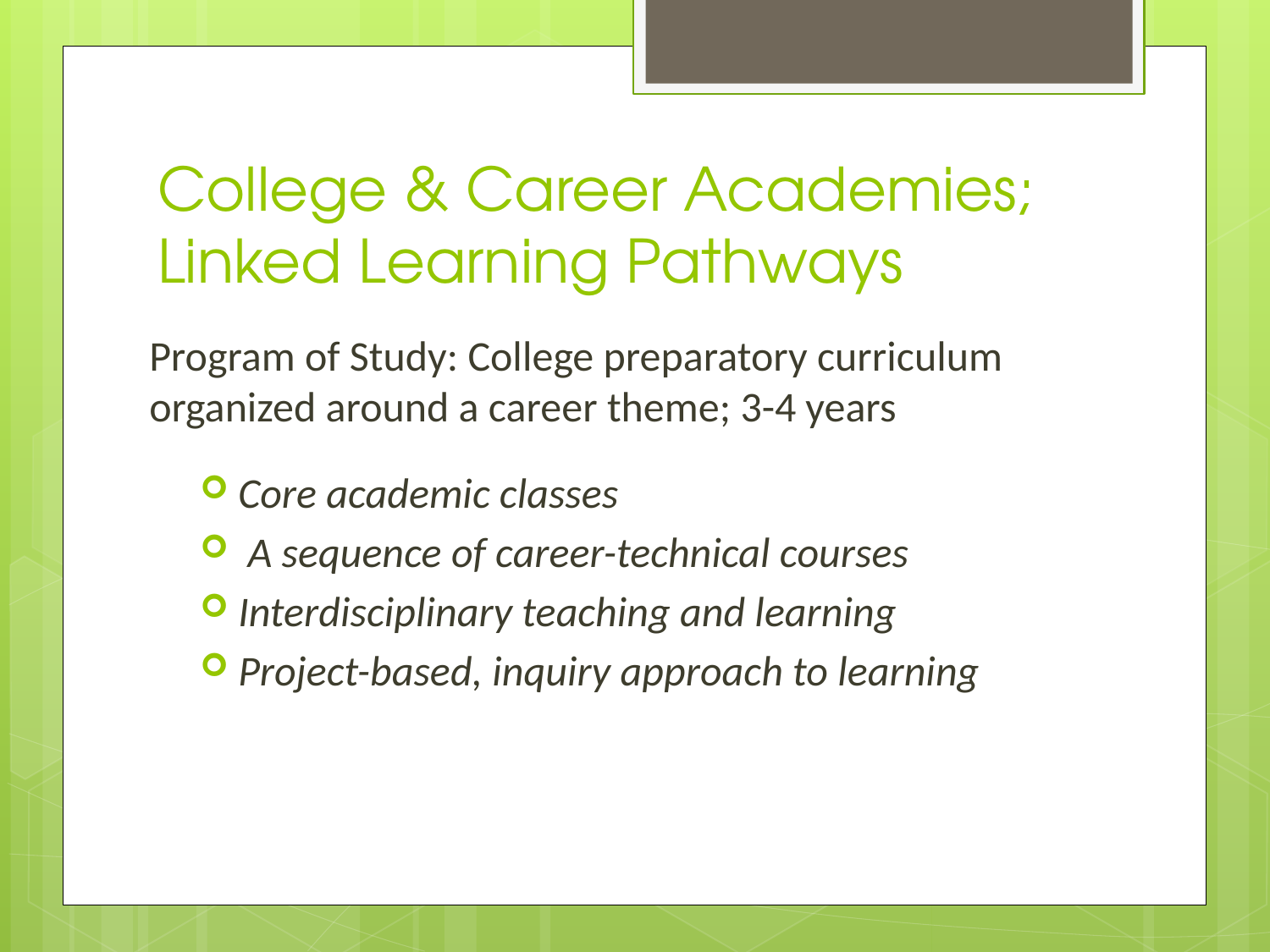

# College & Career Academies; Linked Learning Pathways
Program of Study: College preparatory curriculum organized around a career theme; 3-4 years

Core academic classes
 A sequence of career-technical courses
Interdisciplinary teaching and learning
Project-based, inquiry approach to learning